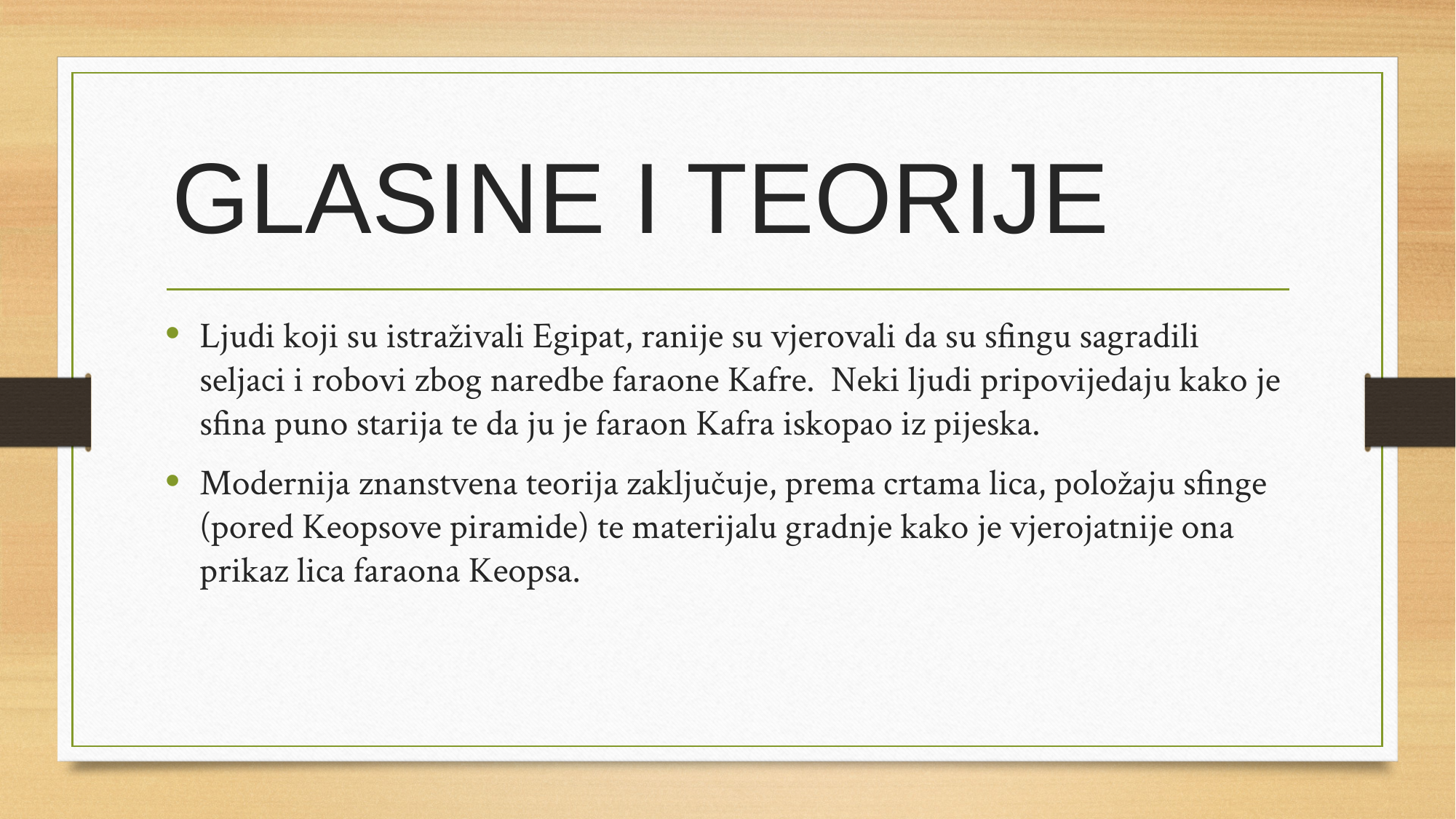

# GLASINE I TEORIJE
Ljudi koji su istraživali Egipat, ranije su vjerovali da su sfingu sagradili seljaci i robovi zbog naredbe faraone Kafre.  Neki ljudi pripovijedaju kako je sfina puno starija te da ju je faraon Kafra iskopao iz pijeska.
Modernija znanstvena teorija zaključuje, prema crtama lica, položaju sfinge (pored Keopsove piramide) te materijalu gradnje kako je vjerojatnije ona prikaz lica faraona Keopsa.